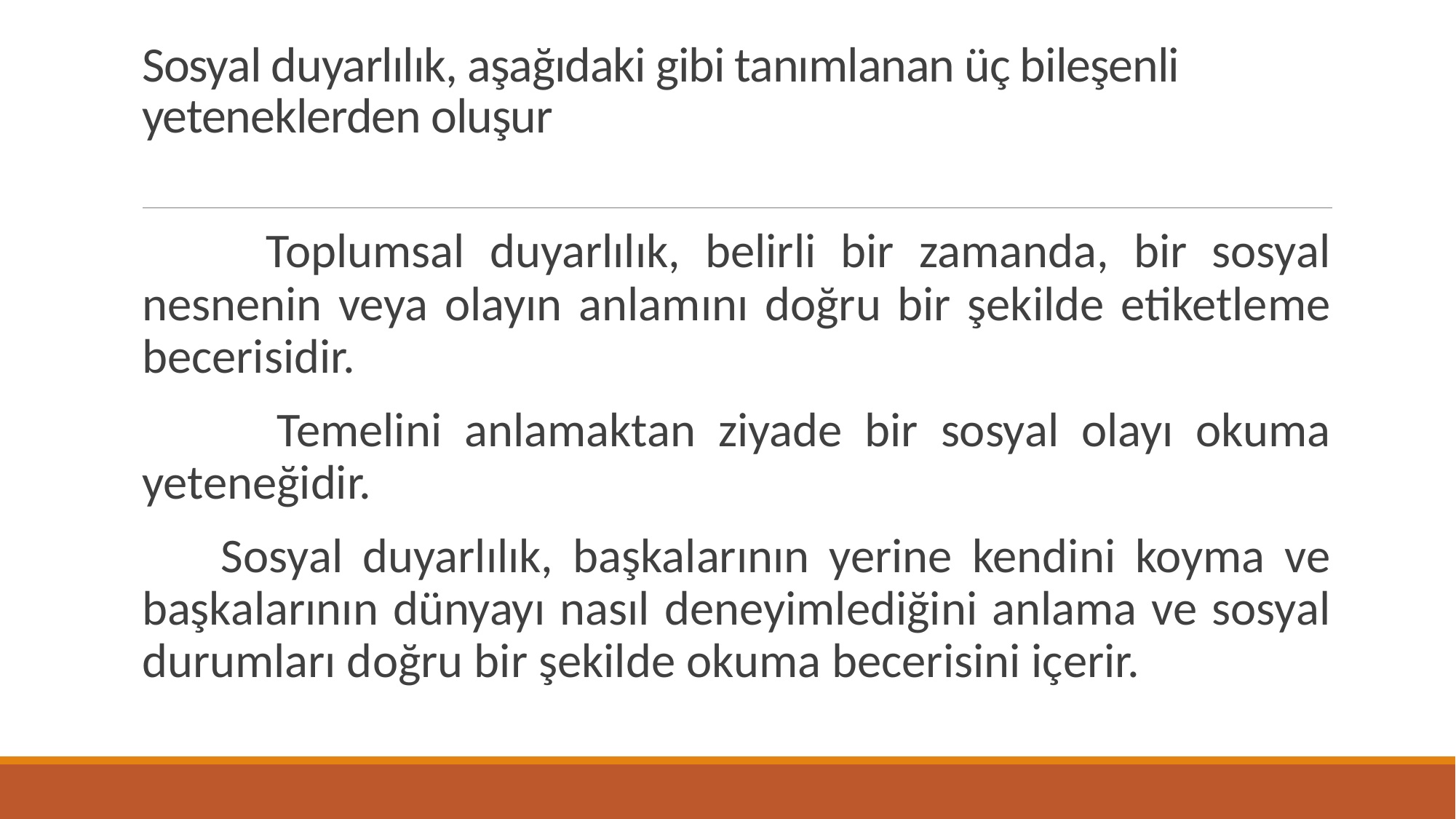

# Sosyal duyarlılık, aşağıdaki gibi tanımlanan üç bileşenli yeteneklerden oluşur
     Toplumsal duyarlılık, belirli bir zamanda, bir sosyal nesnenin veya olayın anlamını doğru bir şekilde etiketleme becerisidir.
      Temelini anlamaktan ziyade bir sosyal olayı okuma yeteneğidir.
    Sosyal duyarlılık, başkalarının yerine kendini koyma ve başkalarının dünyayı nasıl deneyimlediğini anlama ve sosyal durumları doğru bir şekilde okuma becerisini içerir.